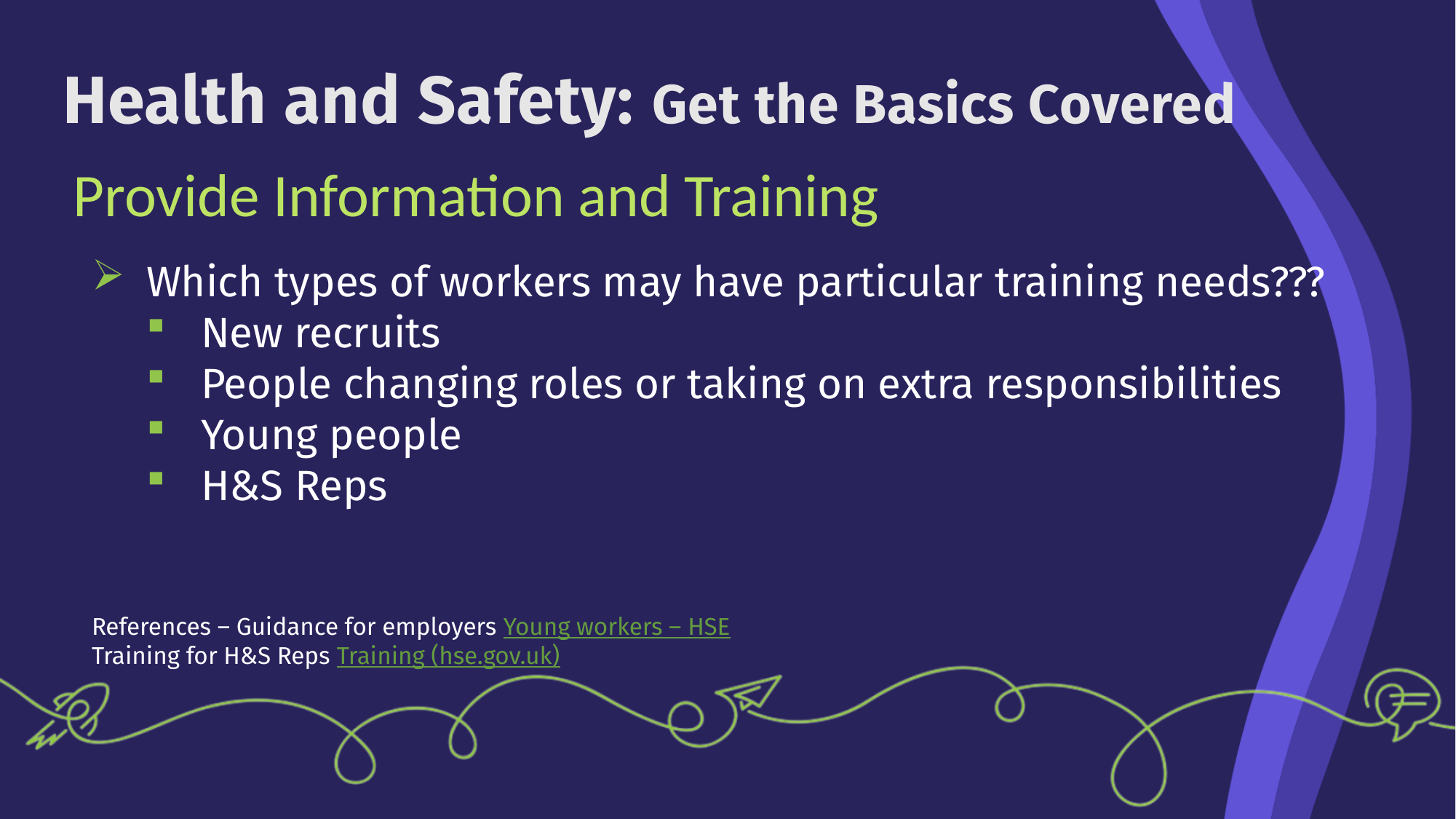

Health and Safety: Get the Basics Covered
Provide Information and Training
Which types of workers may have particular training needs???
New recruits
People changing roles or taking on extra responsibilities
Young people
H&S Reps

References – Guidance for employers Young workers – HSE
Training for H&S Reps Training (hse.gov.uk)